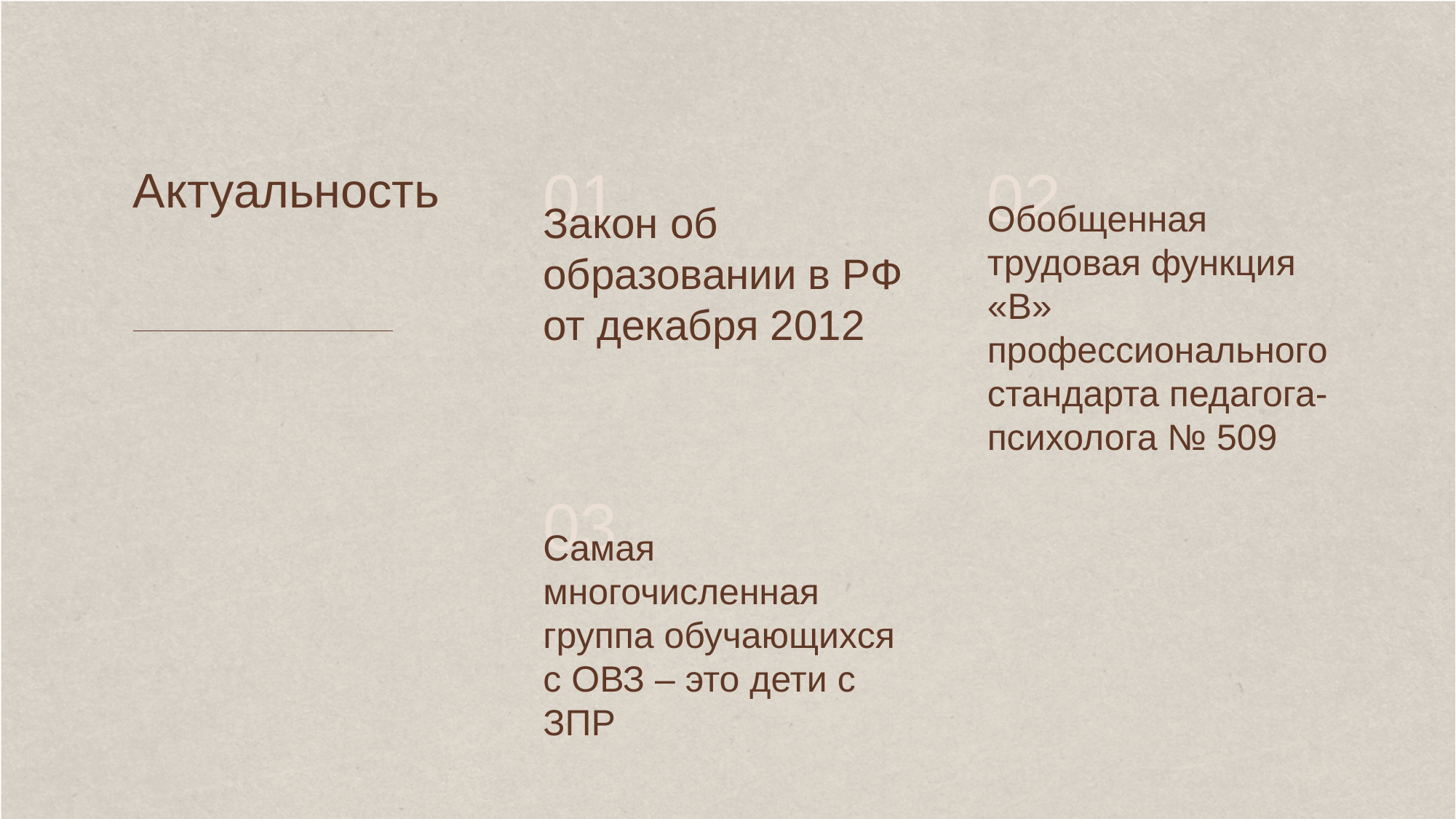

01
02
Актуальность
Закон об образовании в РФ от декабря 2012
Обобщенная трудовая функция «В» профессионального стандарта педагога-психолога № 509
03
Самая многочисленная группа обучающихся с ОВЗ – это дети с ЗПР